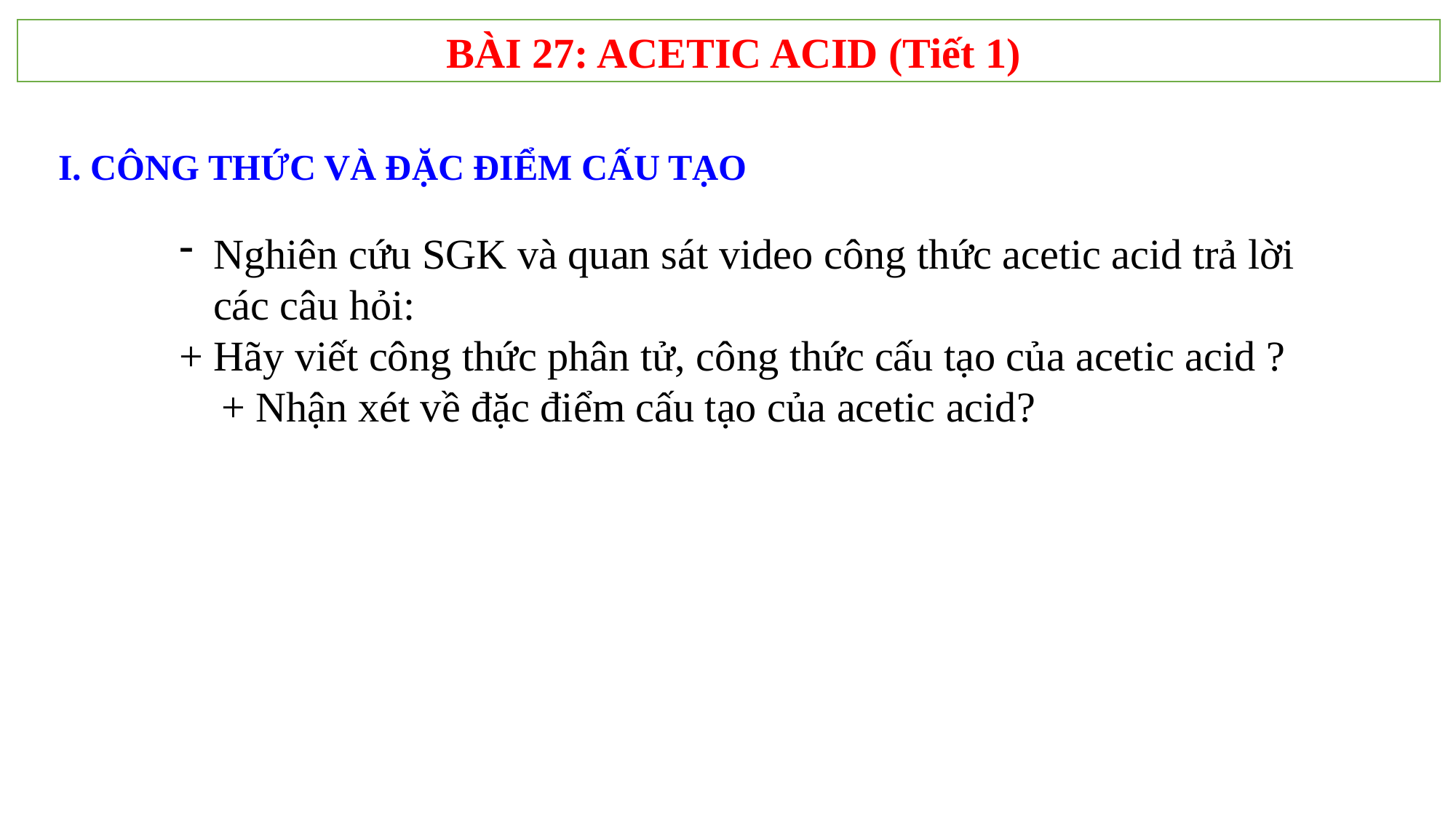

BÀI 27: ACETIC ACID (Tiết 1)
I. CÔNG THỨC VÀ ĐẶC ĐIỂM CẤU TẠO
Nghiên cứu SGK và quan sát video công thức acetic acid trả lời các câu hỏi:
+ Hãy viết công thức phân tử, công thức cấu tạo của acetic acid ?        + Nhận xét về đặc điểm cấu tạo của acetic acid?